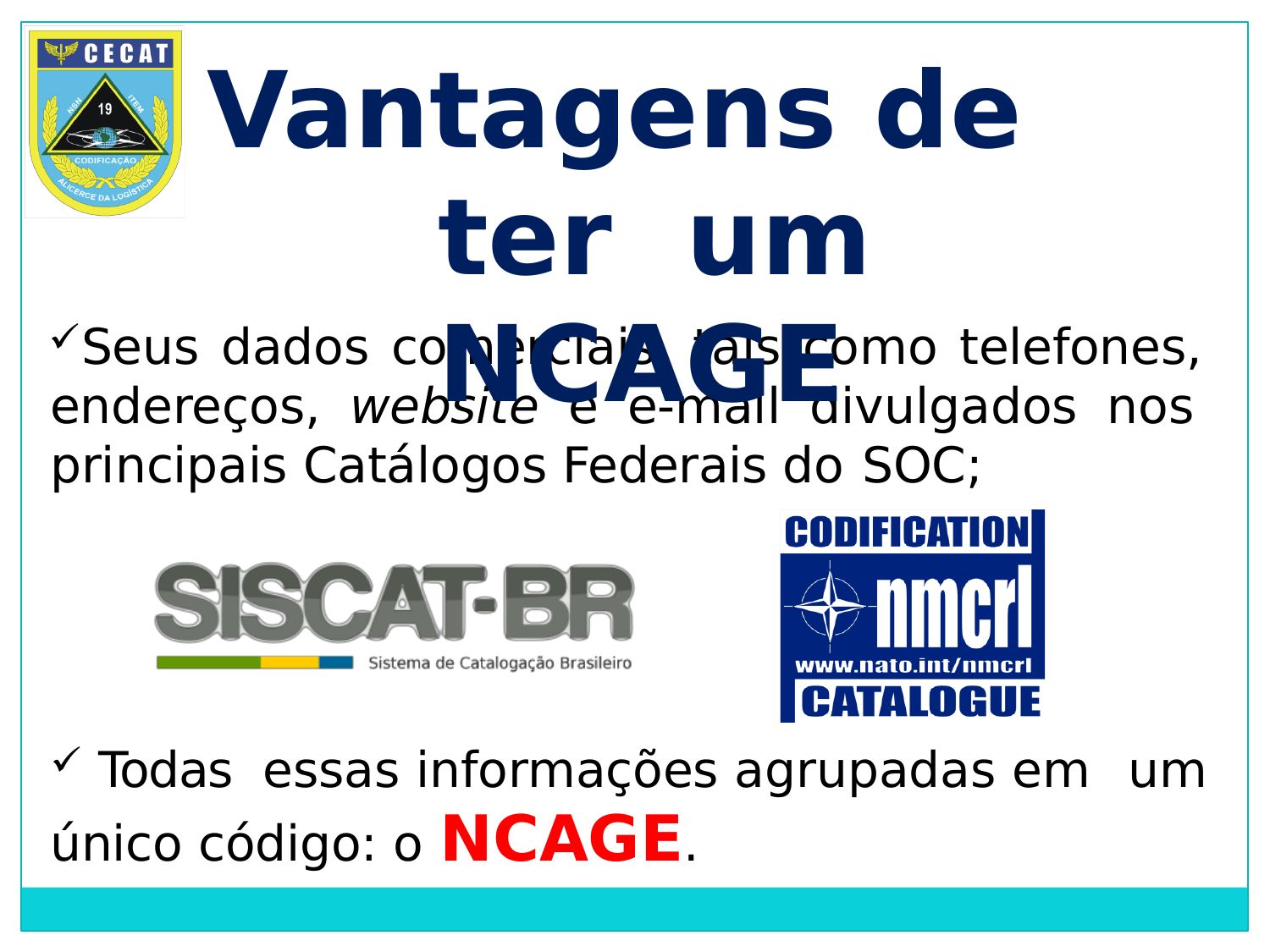

# Vantagens de ter  um NCAGE
Seus dados comerciais, tais como telefones,  endereços, website e e-mail divulgados nos  principais Catálogos Federais do SOC;

Todas  essas informações agrupadas em  um
único código: o NCAGE.